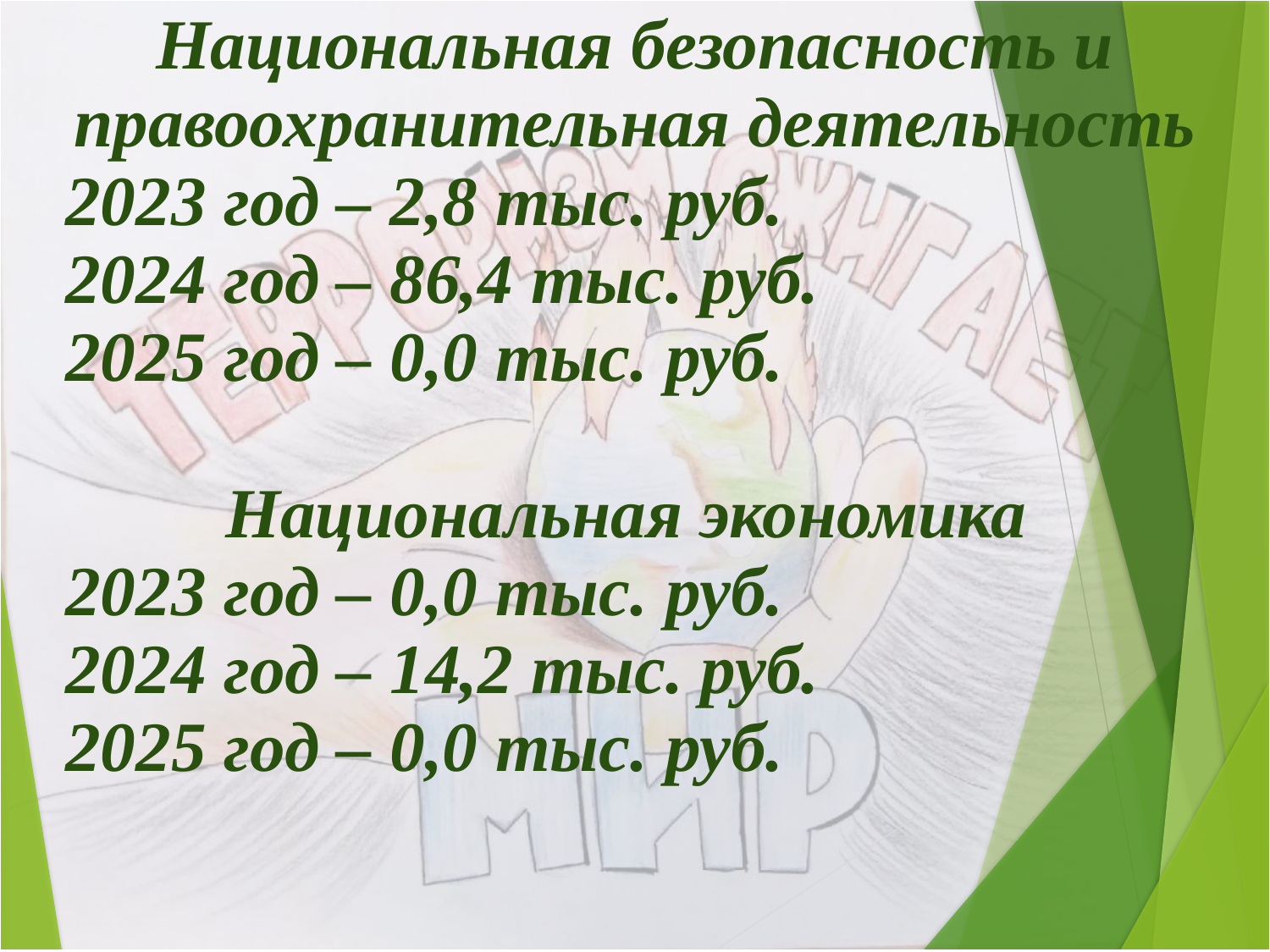

| Национальная безопасность и правоохранительная деятельность 2023 год – 2,8 тыс. руб. 2024 год – 86,4 тыс. руб. 2025 год – 0,0 тыс. руб. Национальная экономика 2023 год – 0,0 тыс. руб. 2024 год – 14,2 тыс. руб. 2025 год – 0,0 тыс. руб. |
| --- |